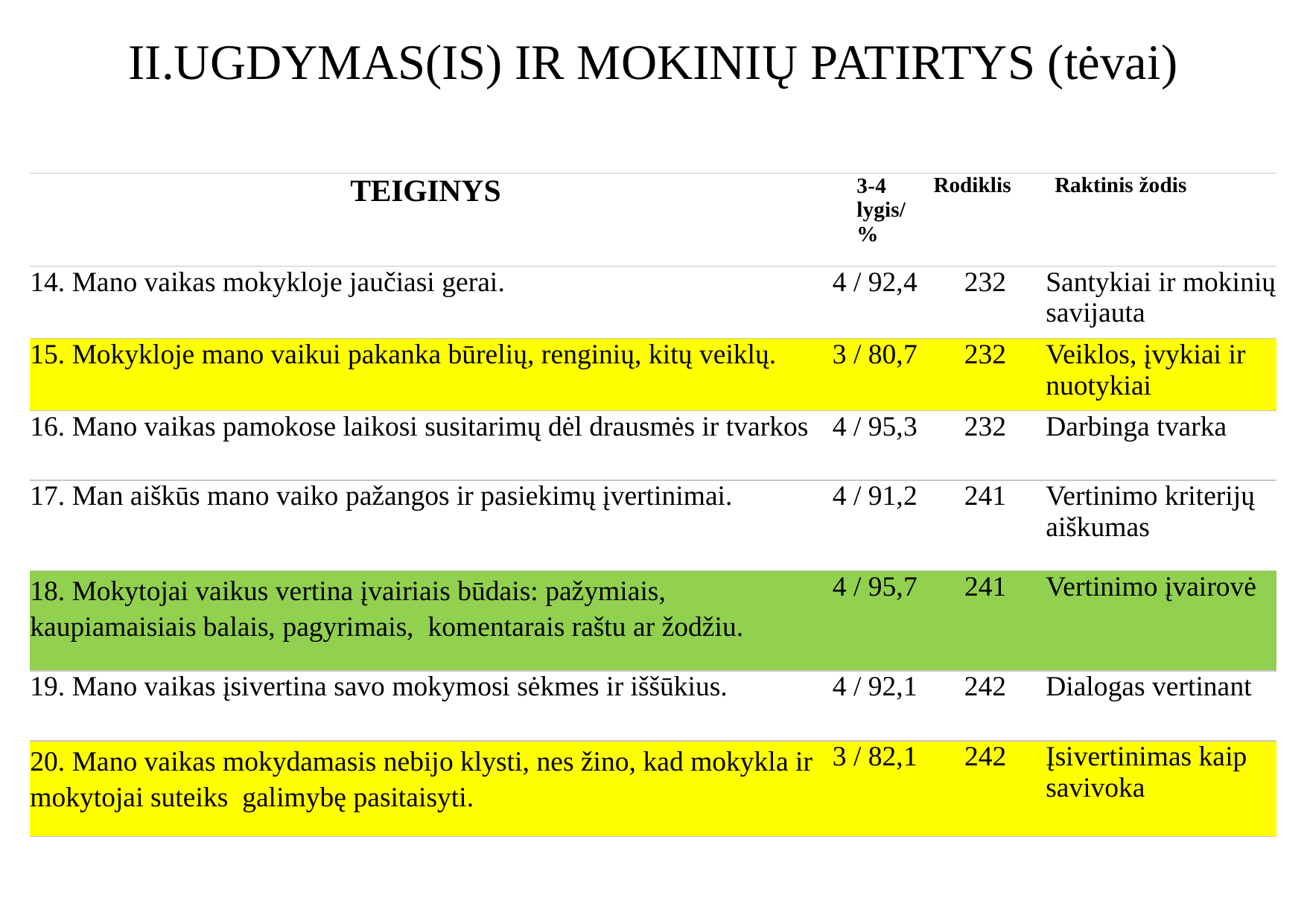

II.UGDYMAS(IS) IR MOKINIŲ PATIRTYS (tėvai)
| Teiginys | 3-4 lygis/ % | Rodiklis | Raktinis žodis |
| --- | --- | --- | --- |
| 14. Mano vaikas mokykloje jaučiasi gerai. | 4 / 92,4 | 232 | Santykiai ir mokinių savijauta |
| 15. Mokykloje mano vaikui pakanka būrelių, renginių, kitų veiklų. | 3 / 80,7 | 232 | Veiklos, įvykiai ir nuotykiai |
| 16. Mano vaikas pamokose laikosi susitarimų dėl drausmės ir tvarkos | 4 / 95,3 | 232 | Darbinga tvarka |
| 17. Man aiškūs mano vaiko pažangos ir pasiekimų įvertinimai. | 4 / 91,2 | 241 | Vertinimo kriterijų aiškumas |
| 18. Mokytojai vaikus vertina įvairiais būdais: pažymiais, kaupiamaisiais balais, pagyrimais, komentarais raštu ar žodžiu. | 4 / 95,7 | 241 | Vertinimo įvairovė |
| 19. Mano vaikas įsivertina savo mokymosi sėkmes ir iššūkius. | 4 / 92,1 | 242 | Dialogas vertinant |
| 20. Mano vaikas mokydamasis nebijo klysti, nes žino, kad mokykla ir mokytojai suteiks galimybę pasitaisyti. | 3 / 82,1 | 242 | Įsivertinimas kaip savivoka |